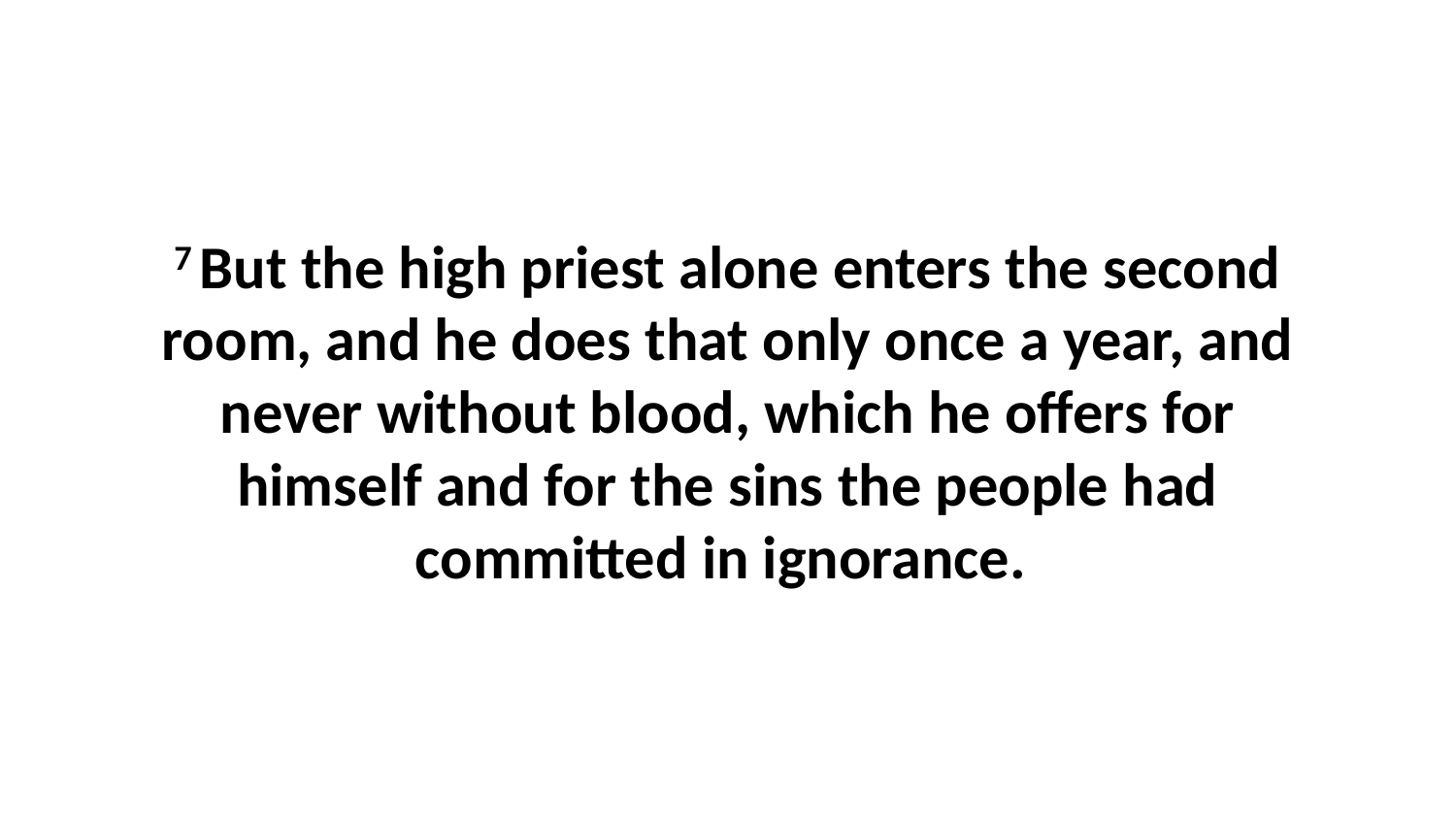

7 But the high priest alone enters the second room, and he does that only once a year, and never without blood, which he offers for himself and for the sins the people had committed in ignorance.